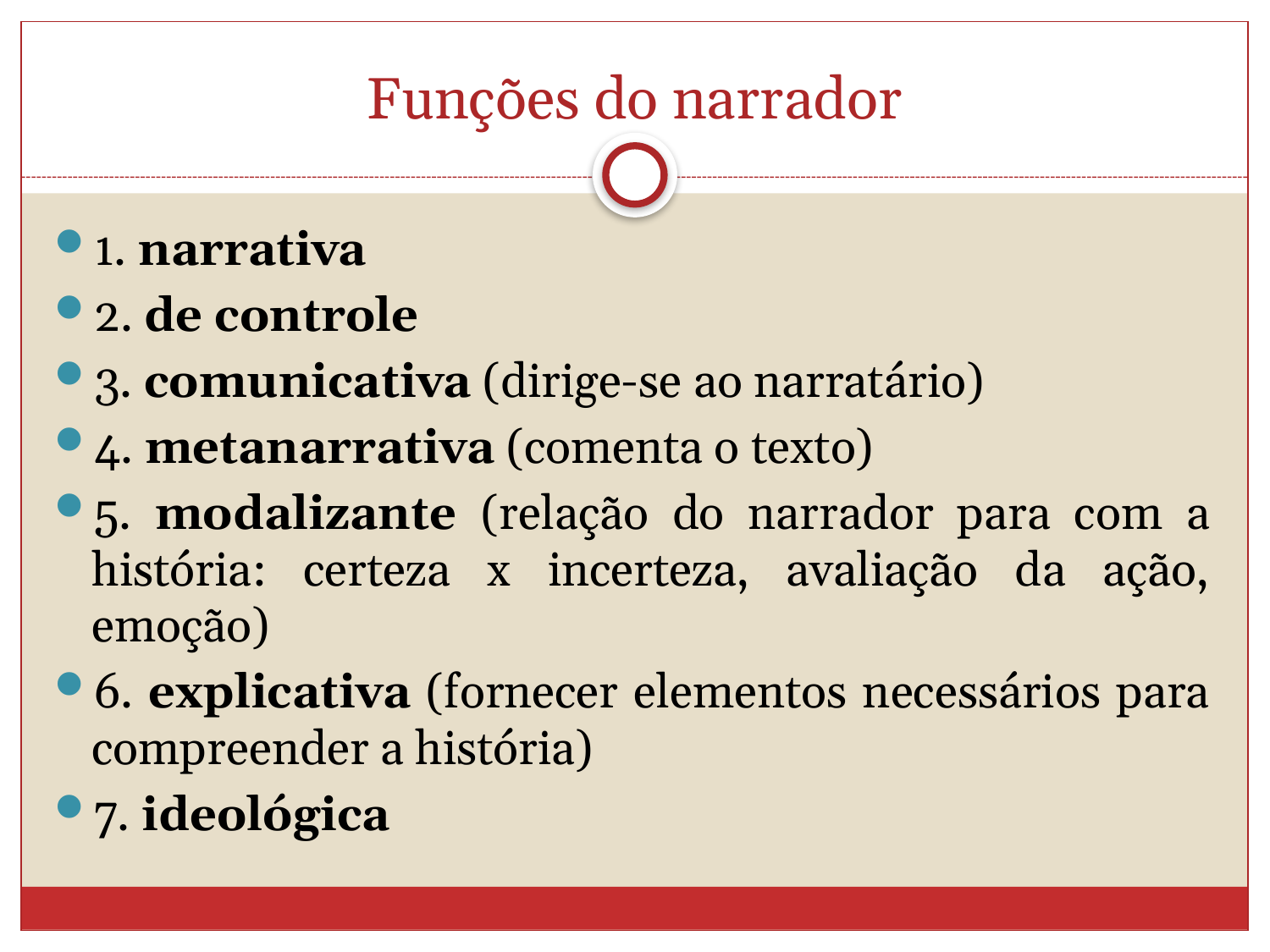

# Funções do narrador
1. narrativa
2. de controle
3. comunicativa (dirige-se ao narratário)
4. metanarrativa (comenta o texto)
5. modalizante (relação do narrador para com a história: certeza x incerteza, avaliação da ação, emoção)
6. explicativa (fornecer elementos necessários para compreender a história)
7. ideológica